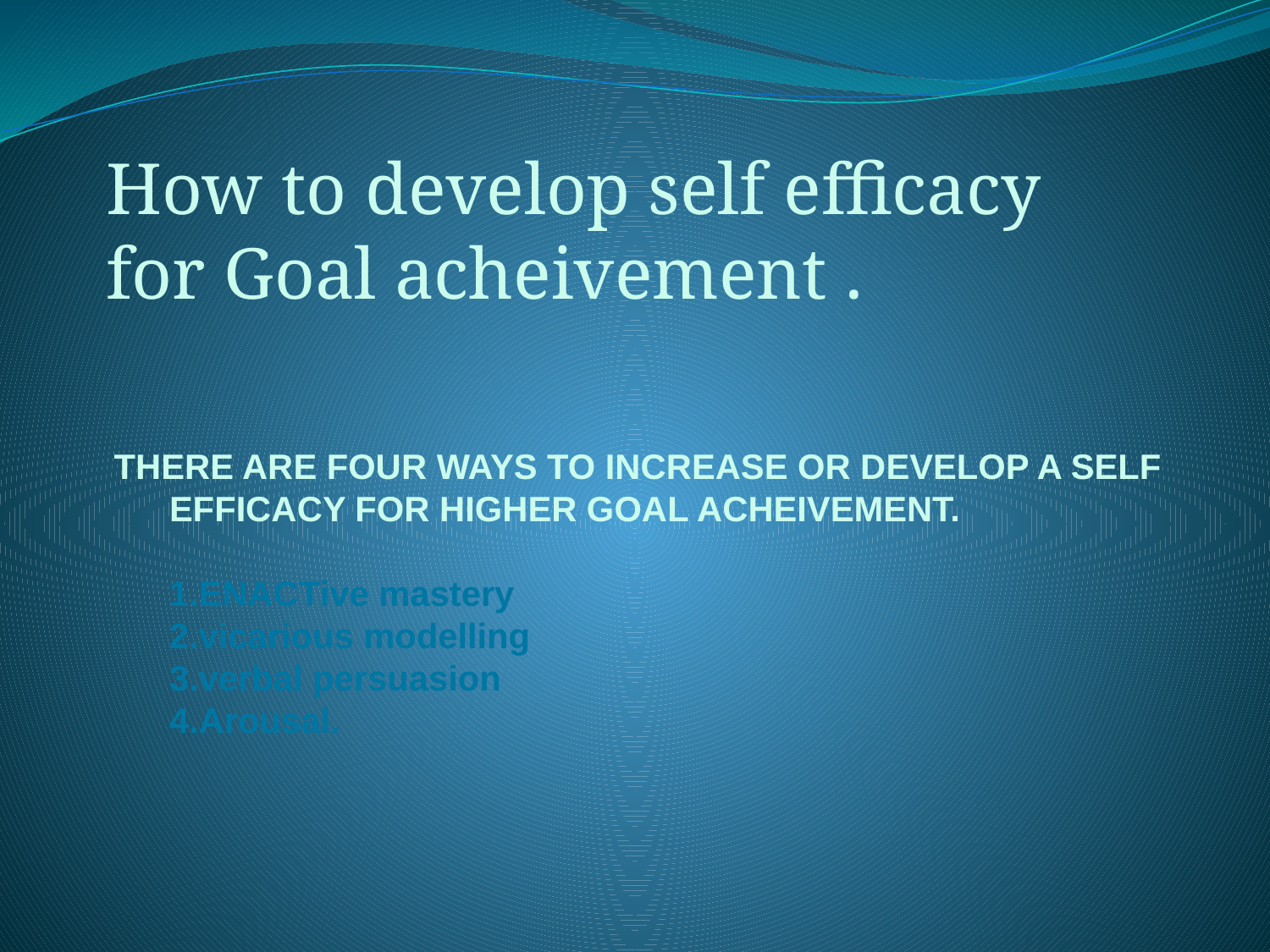

How to develop self efficacy  for Goal acheivement .
# THERE ARE FOUR WAYS TO INCREASE OR DEVELOP A SELF EFFICACY FOR HIGHER GOAL ACHEIVEMENT. 1.ENACTive mastery 2.vicarious modelling 3.verbal persuasion 4.Arousal.